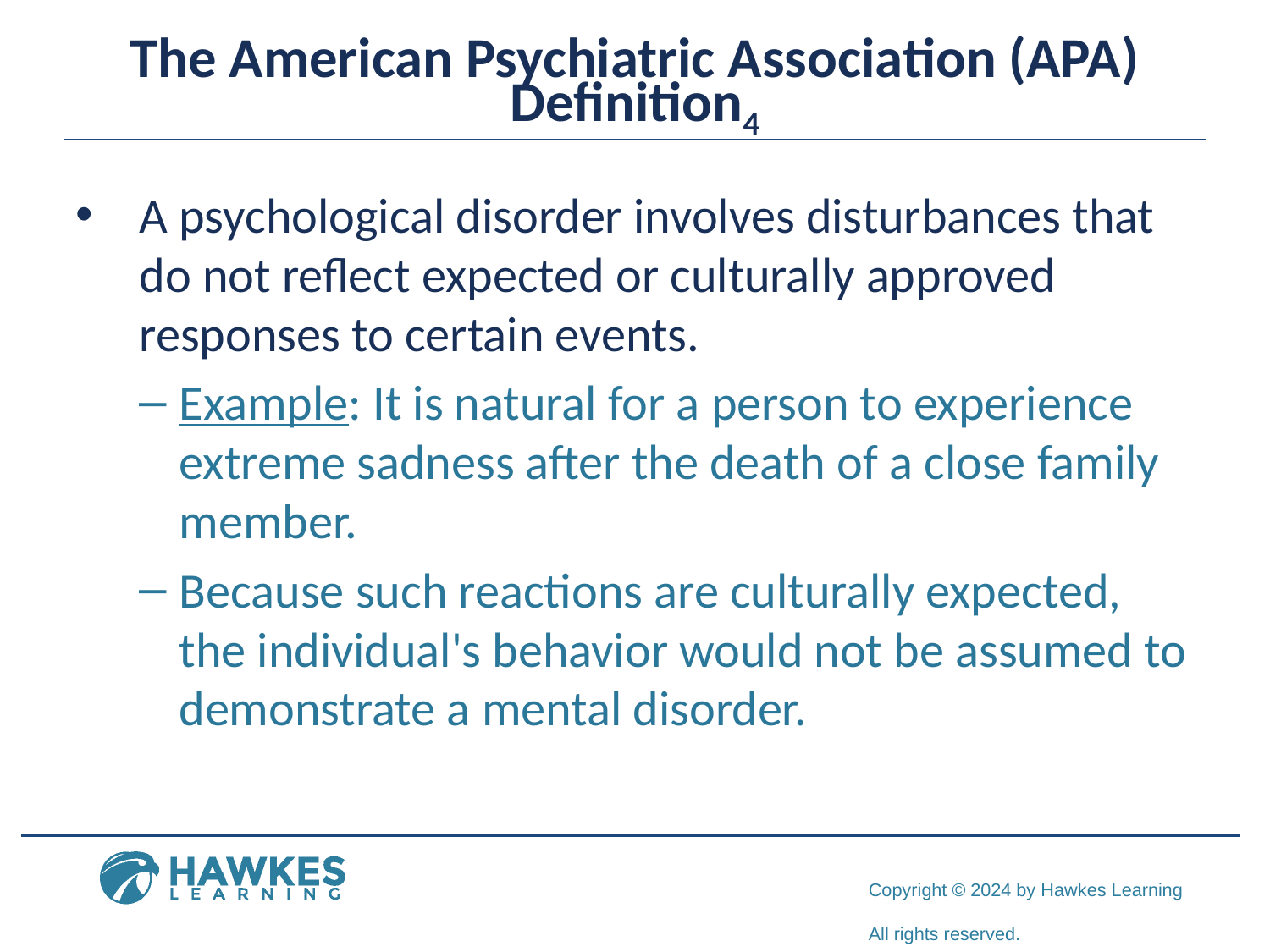

# The American Psychiatric Association (APA) Definition4
A psychological disorder involves disturbances that do not reflect expected or culturally approved responses to certain events.
Example: It is natural for a person to experience extreme sadness after the death of a close family member.
Because such reactions are culturally expected, the individual's behavior would not be assumed to demonstrate a mental disorder.